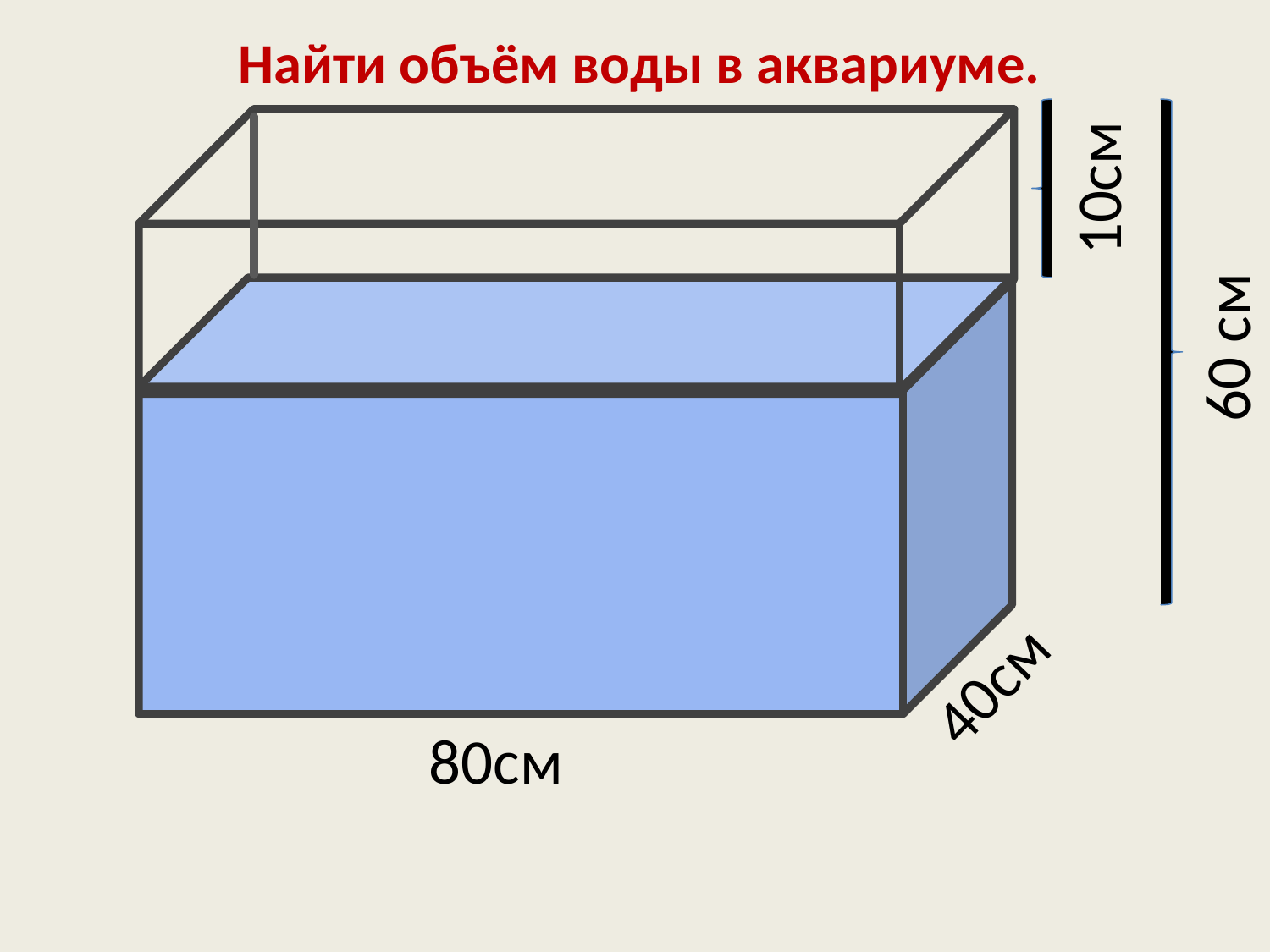

Найти объём воды в аквариуме.

10см

60 см
40см
80см